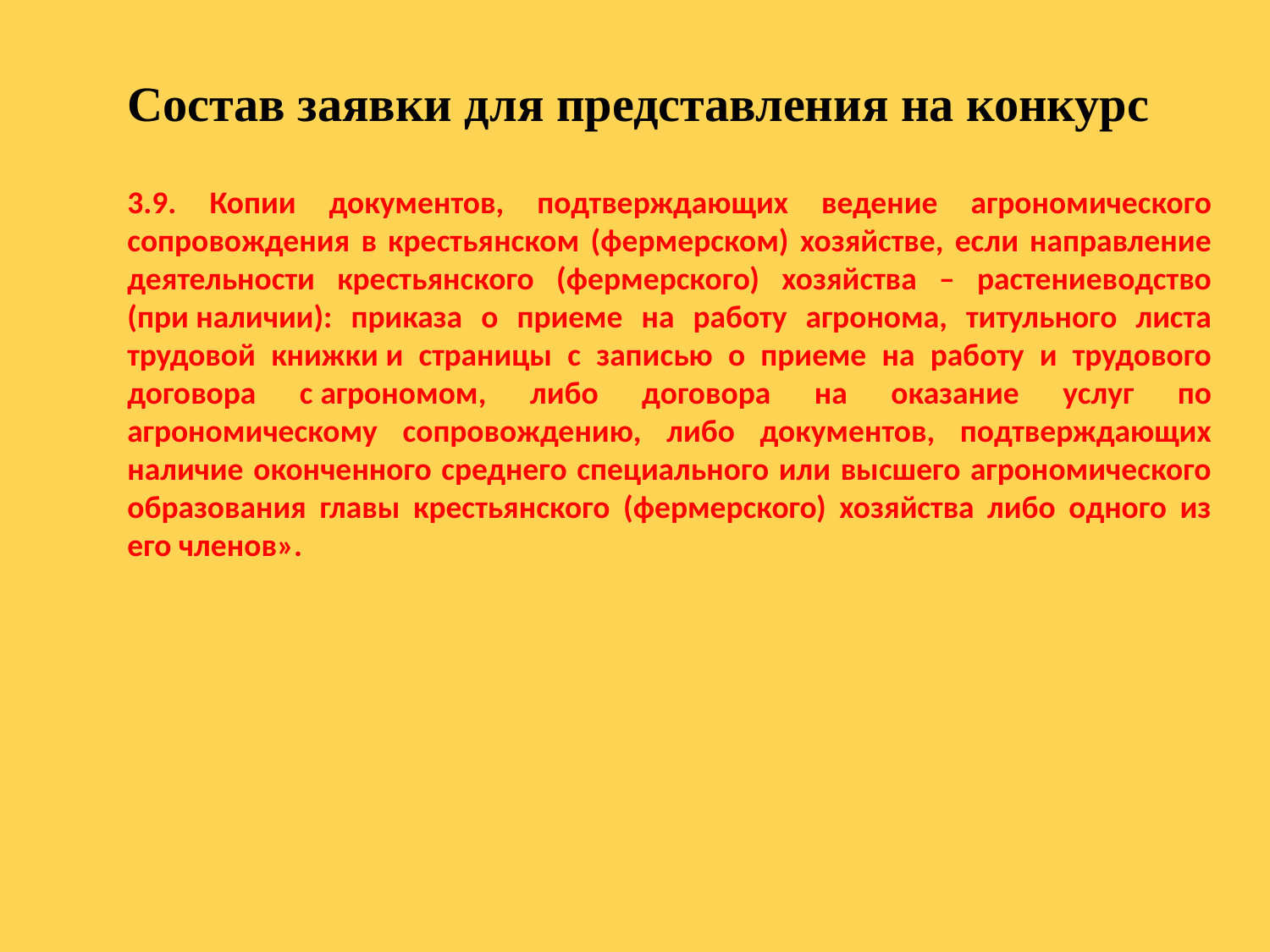

Состав заявки для представления на конкурс
3.9. Копии документов, подтверждающих ведение агрономического сопровождения в крестьянском (фермерском) хозяйстве, если направление деятельности крестьянского (фермерского) хозяйства – растениеводство (при наличии): приказа о приеме на работу агронома, титульного листа трудовой книжки и страницы с записью о приеме на работу и трудового договора с агрономом, либо договора на оказание услуг по агрономическому сопровождению, либо документов, подтверждающих наличие оконченного среднего специального или высшего агрономического образования главы крестьянского (фермерского) хозяйства либо одного из его членов».